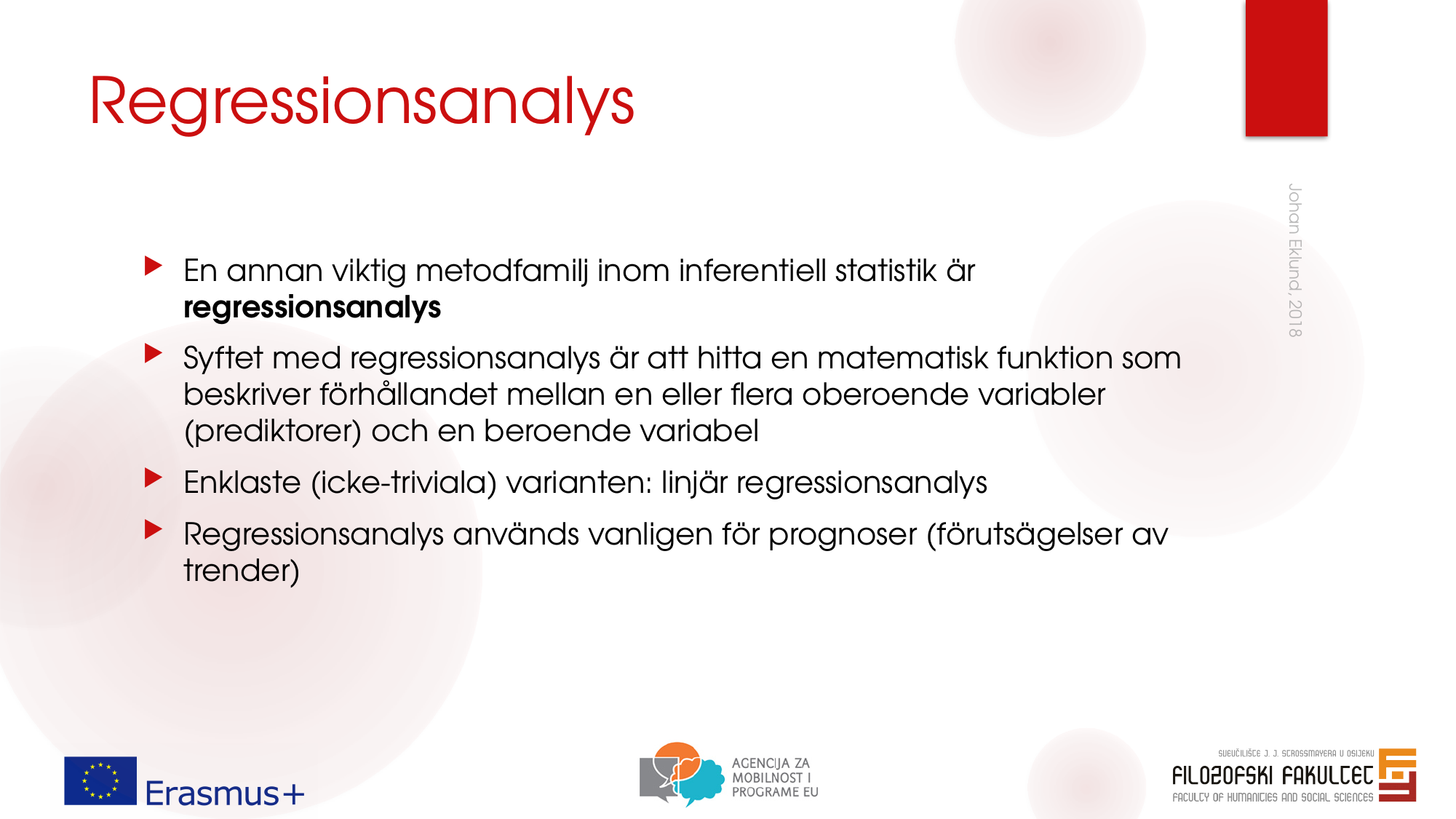

# Regressionsanalys
En annan viktig metodfamilj inom inferentiell statistik är regressionsanalys
Syftet med regressionsanalys är att hitta en matematisk funktion som beskriver förhållandet mellan en eller flera oberoende variabler (prediktorer) och en beroende variabel
Enklaste (icke-triviala) varianten: linjär regressionsanalys
Regressionsanalys används vanligen för prognoser (förutsägelser av trender)
Johan Eklund, 2018